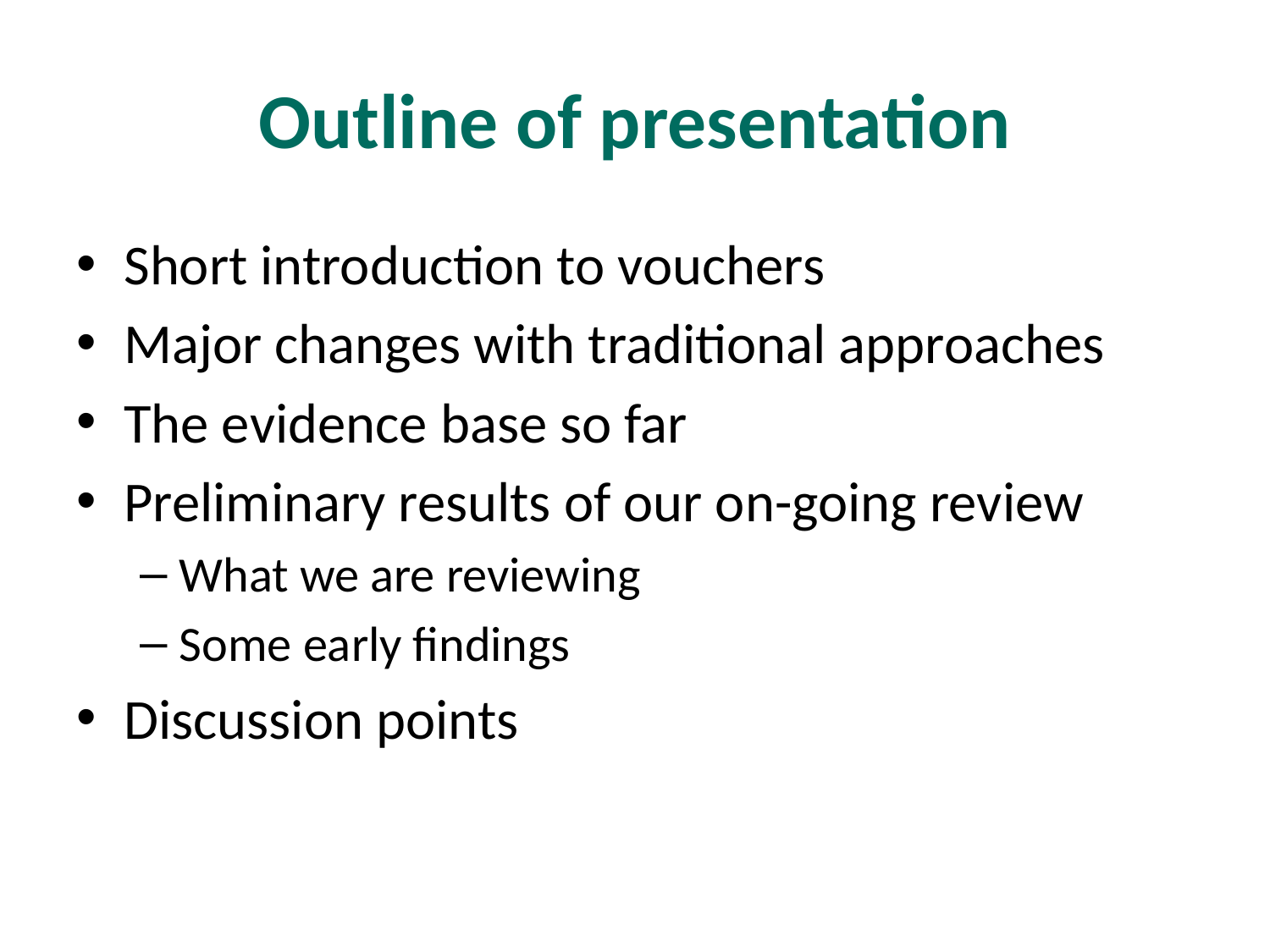

# Outline of presentation
Short introduction to vouchers
Major changes with traditional approaches
The evidence base so far
Preliminary results of our on-going review
What we are reviewing
Some early findings
Discussion points